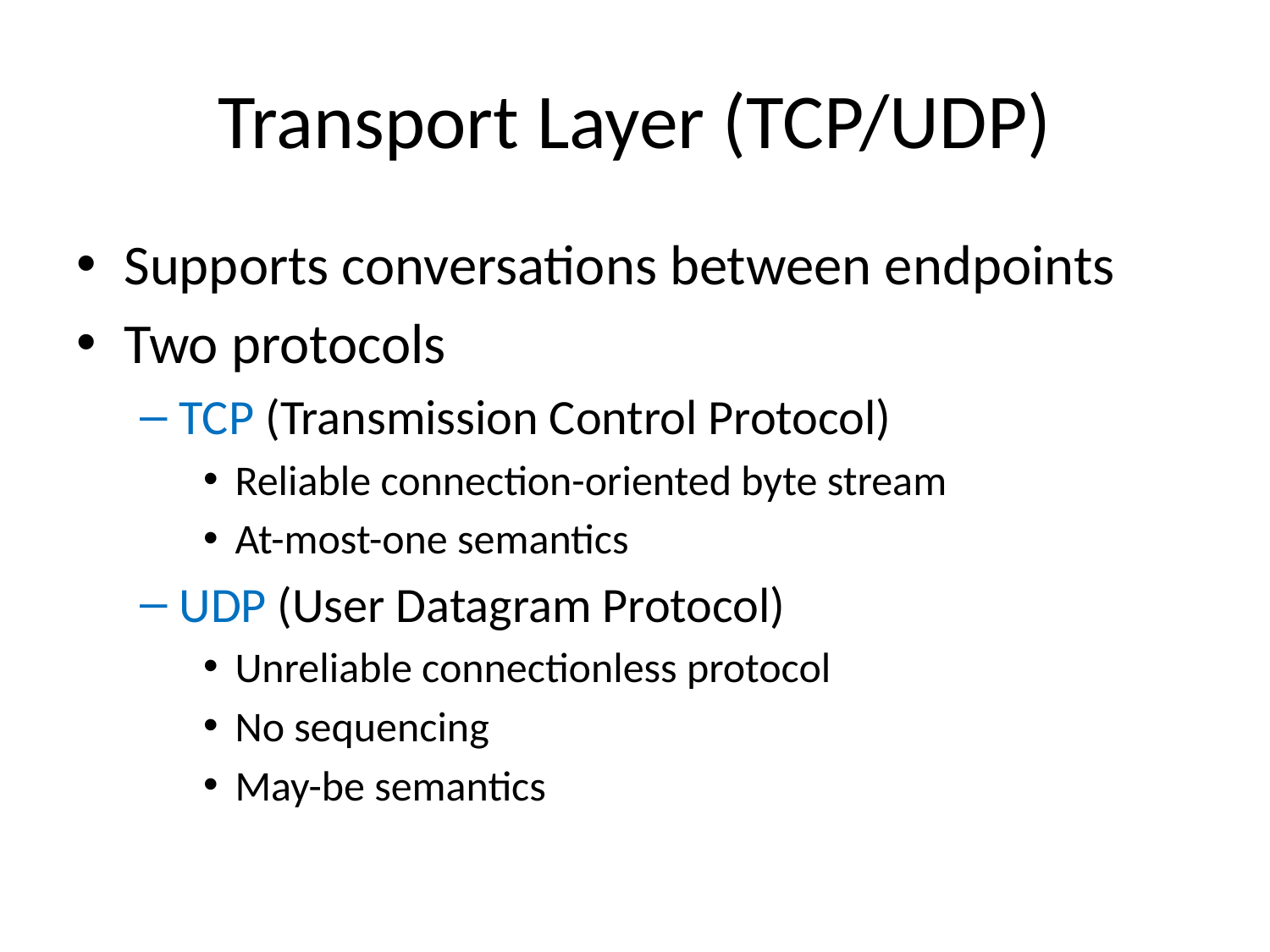

# Transport Layer (TCP/UDP)
Supports conversations between endpoints
Two protocols
TCP (Transmission Control Protocol)
Reliable connection-oriented byte stream
At-most-one semantics
UDP (User Datagram Protocol)
Unreliable connectionless protocol
No sequencing
May-be semantics